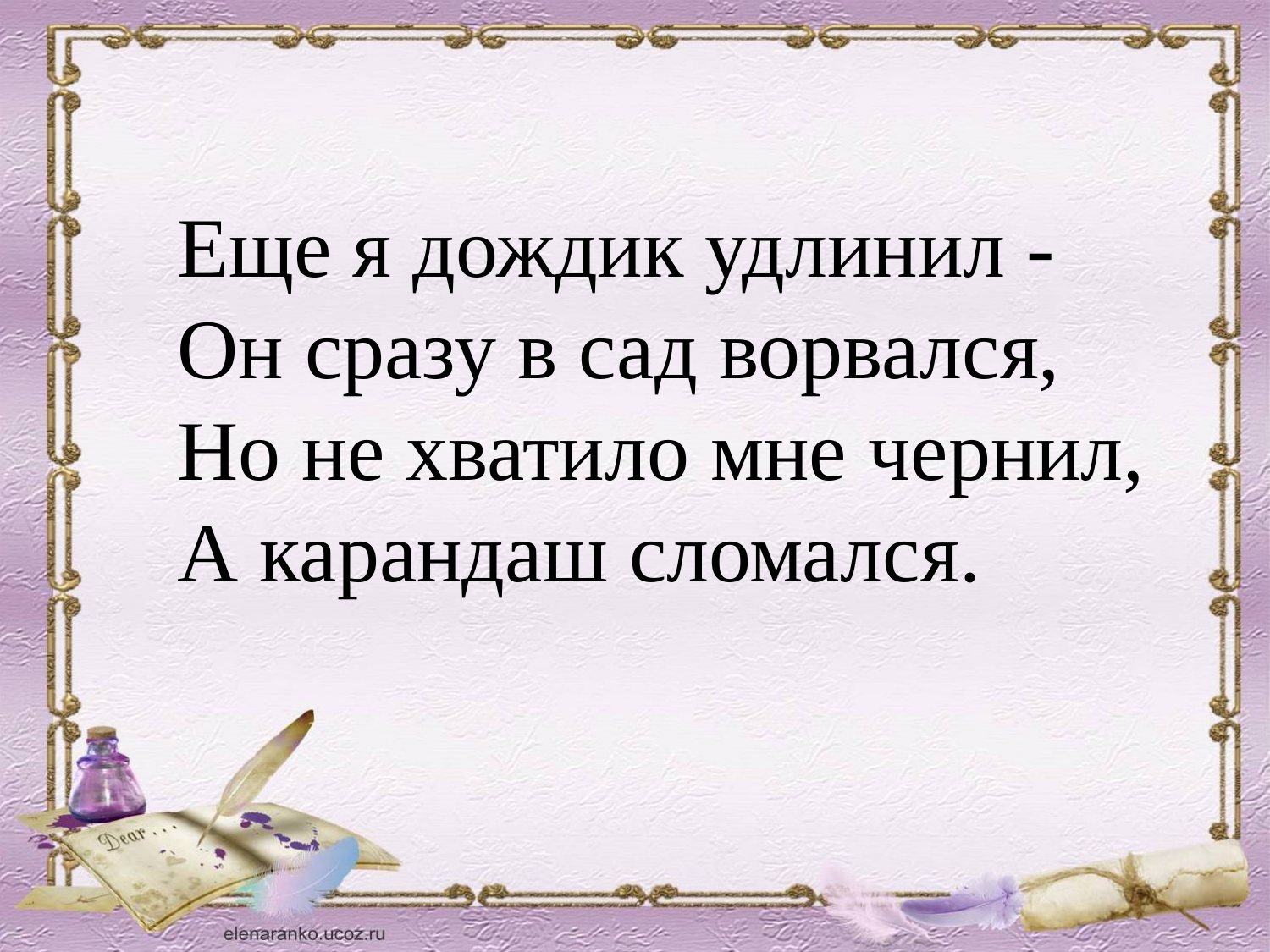

Еще я дождик удлинил -
Он сразу в сад ворвался,
Но не хватило мне чернил,
А карандаш сломался.